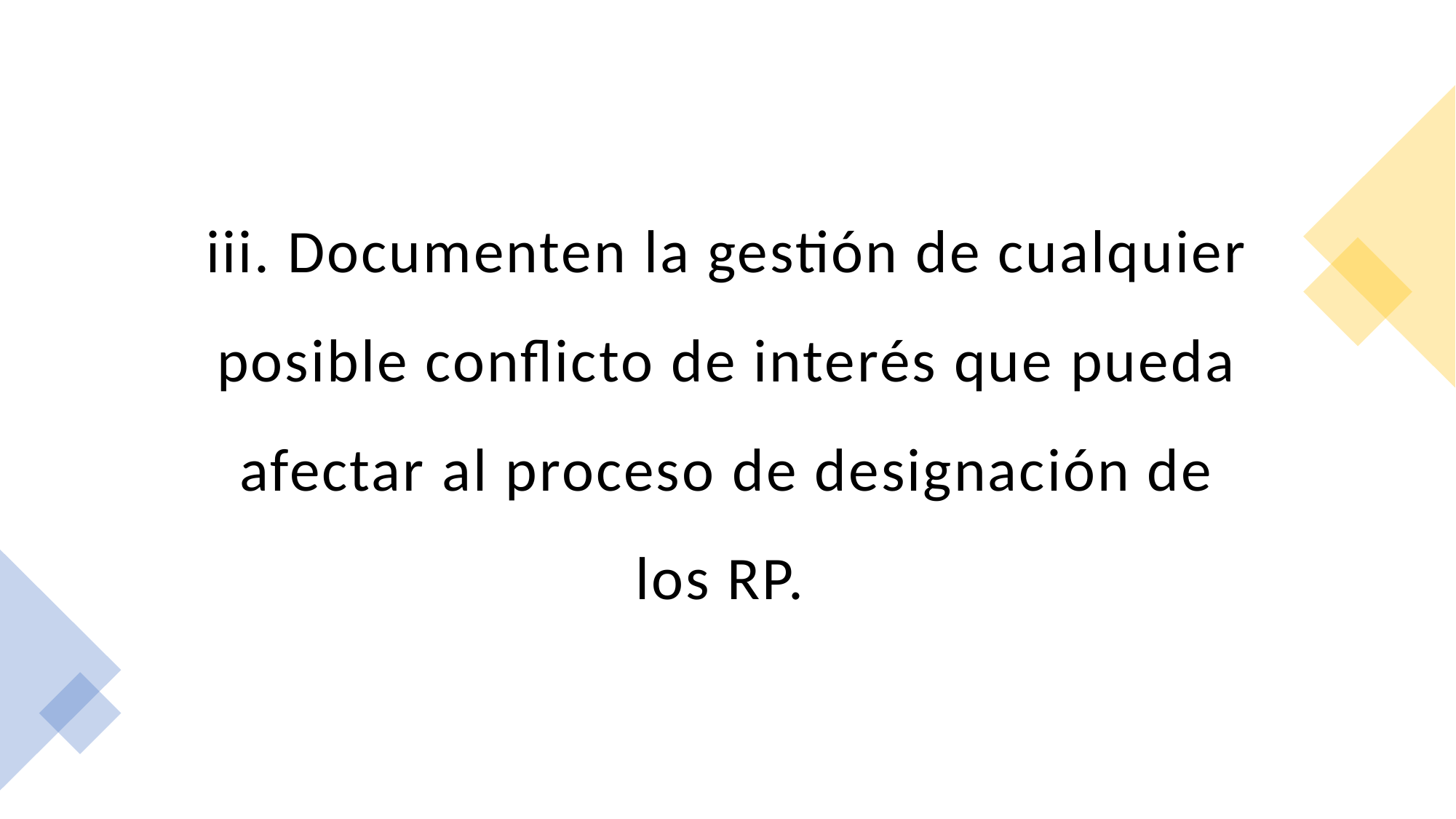

iii. Documenten la gestión de cualquier posible conflicto de interés que pueda afectar al proceso de designación de los RP.